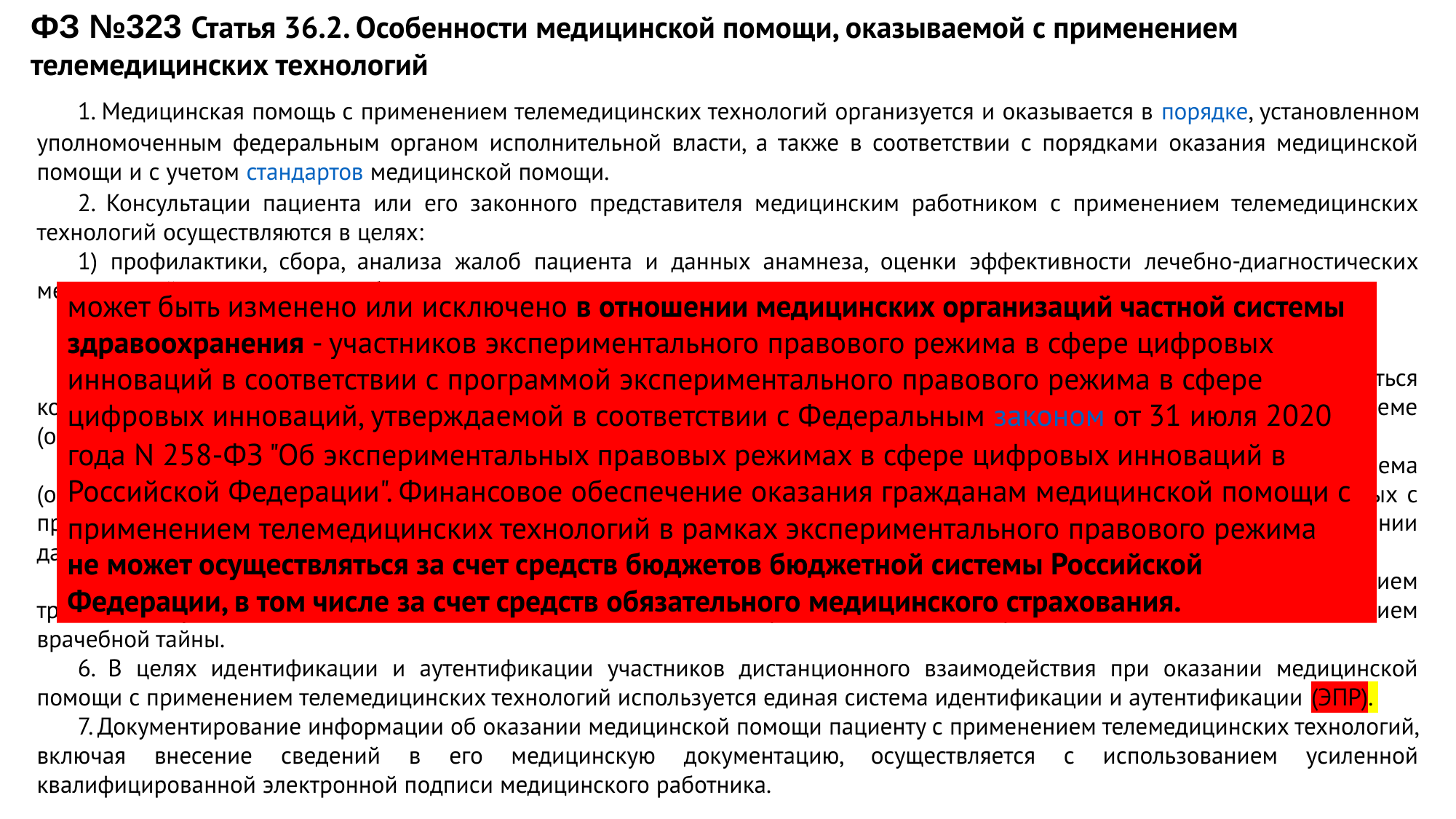

ФЗ №323 Статья 36.2. Особенности медицинской помощи, оказываемой с применением
телемедицинских технологий
1. Медицинская помощь с применением телемедицинских технологий организуется и оказывается в порядке, установленном уполномоченным федеральным органом исполнительной власти, а также в соответствии с порядками оказания медицинской помощи и с учетом стандартов медицинской помощи.
2. Консультации пациента или его законного представителя медицинским работником с применением телемедицинских технологий осуществляются в целях:
1) профилактики, сбора, анализа жалоб пациента и данных анамнеза, оценки эффективности лечебно-диагностических мероприятий, медицинского наблюдения за состоянием здоровья пациента;
2) принятия решения о необходимости проведения очного приема (осмотра, консультации).
2.1. (может быть изменено в ЭПР )
3. При проведении консультаций с применением телемедицинских технологий лечащим врачом может осуществляться коррекция ранее назначенного лечения при условии установления им диагноза и назначения лечения на очном приеме (осмотре, консультации). (ЭПР)
4. Дистанционное наблюдение за состоянием здоровья пациента назначается лечащим врачом после очного приема (осмотра, консультации). Дистанционное наблюдение осуществляется на основании данных о пациенте, зарегистрированных с применением медицинских изделий, предназначенных для мониторинга состояния организма человека, и (или) на основании данных,  внесенных в …. Информационную систему…(ЭПР)
5. Применение телемедицинских технологий при оказании медицинской помощи осуществляется с соблюдением требований, установленных законодательством Российской Федерации в области персональных данных, и соблюдением врачебной тайны.
6. В целях идентификации и аутентификации участников дистанционного взаимодействия при оказании медицинской помощи с применением телемедицинских технологий используется единая система идентификации и аутентификации (ЭПР).
7. Документирование информации об оказании медицинской помощи пациенту с применением телемедицинских технологий, включая внесение сведений в его медицинскую документацию, осуществляется с использованием усиленной квалифицированной электронной подписи медицинского работника.
может быть изменено или исключено в отношении медицинских организаций частной системы здравоохранения - участников экспериментального правового режима в сфере цифровых инноваций в соответствии с программой экспериментального правового режима в сфере цифровых инноваций, утверждаемой в соответствии с Федеральным законом от 31 июля 2020 года N 258-ФЗ "Об экспериментальных правовых режимах в сфере цифровых инноваций в Российской Федерации". Финансовое обеспечение оказания гражданам медицинской помощи с применением телемедицинских технологий в рамках экспериментального правового режима
не может осуществляться за счет средств бюджетов бюджетной системы Российской Федерации, в том числе за счет средств обязательного медицинского страхования.